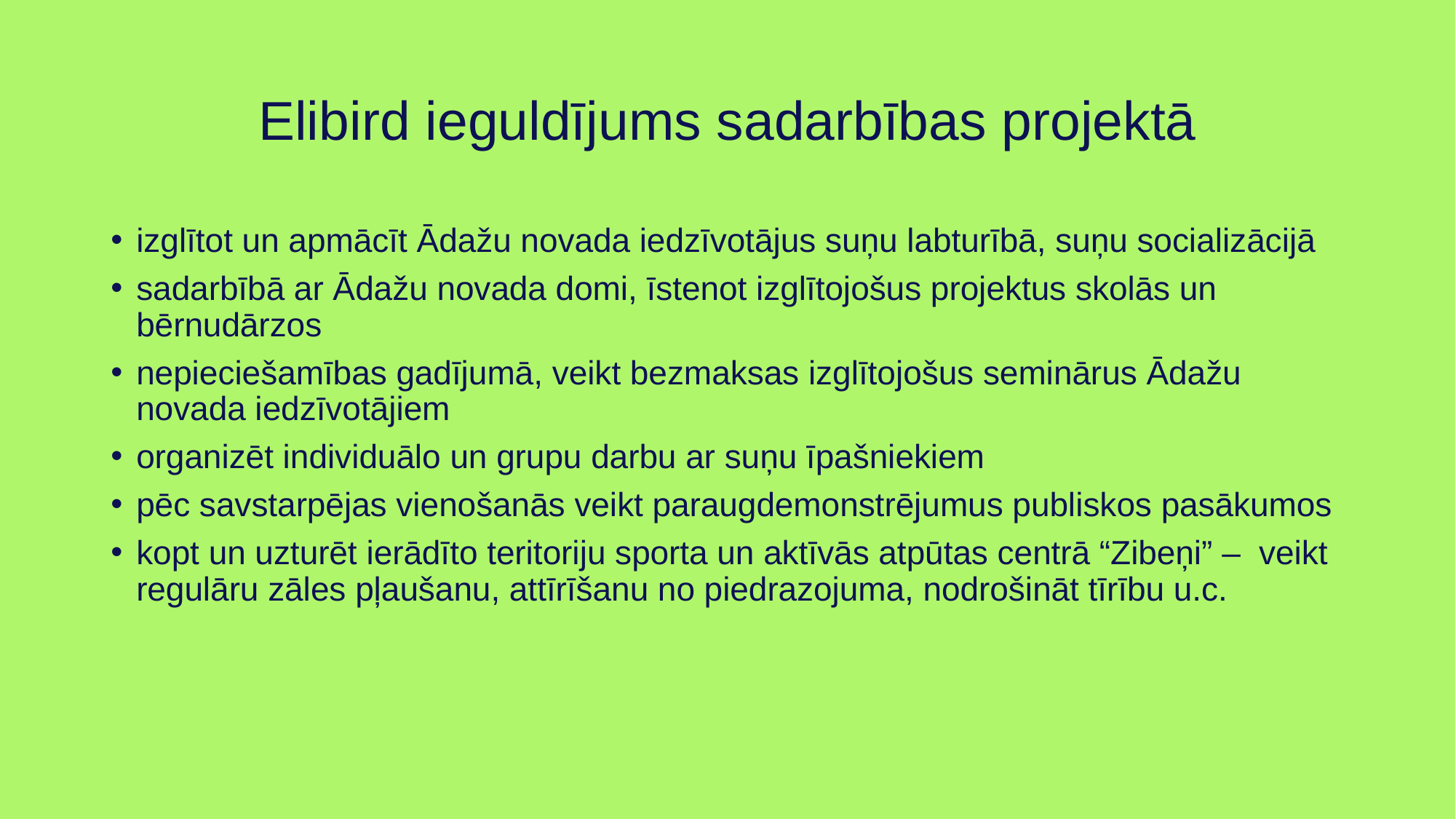

# Elibird ieguldījums sadarbības projektā
izglītot un apmācīt Ādažu novada iedzīvotājus suņu labturībā, suņu socializācijā
sadarbībā ar Ādažu novada domi, īstenot izglītojošus projektus skolās un bērnudārzos
nepieciešamības gadījumā, veikt bezmaksas izglītojošus seminārus Ādažu novada iedzīvotājiem
organizēt individuālo un grupu darbu ar suņu īpašniekiem
pēc savstarpējas vienošanās veikt paraugdemonstrējumus publiskos pasākumos
kopt un uzturēt ierādīto teritoriju sporta un aktīvās atpūtas centrā “Zibeņi” –  veikt regulāru zāles pļaušanu, attīrīšanu no piedrazojuma, nodrošināt tīrību u.c.